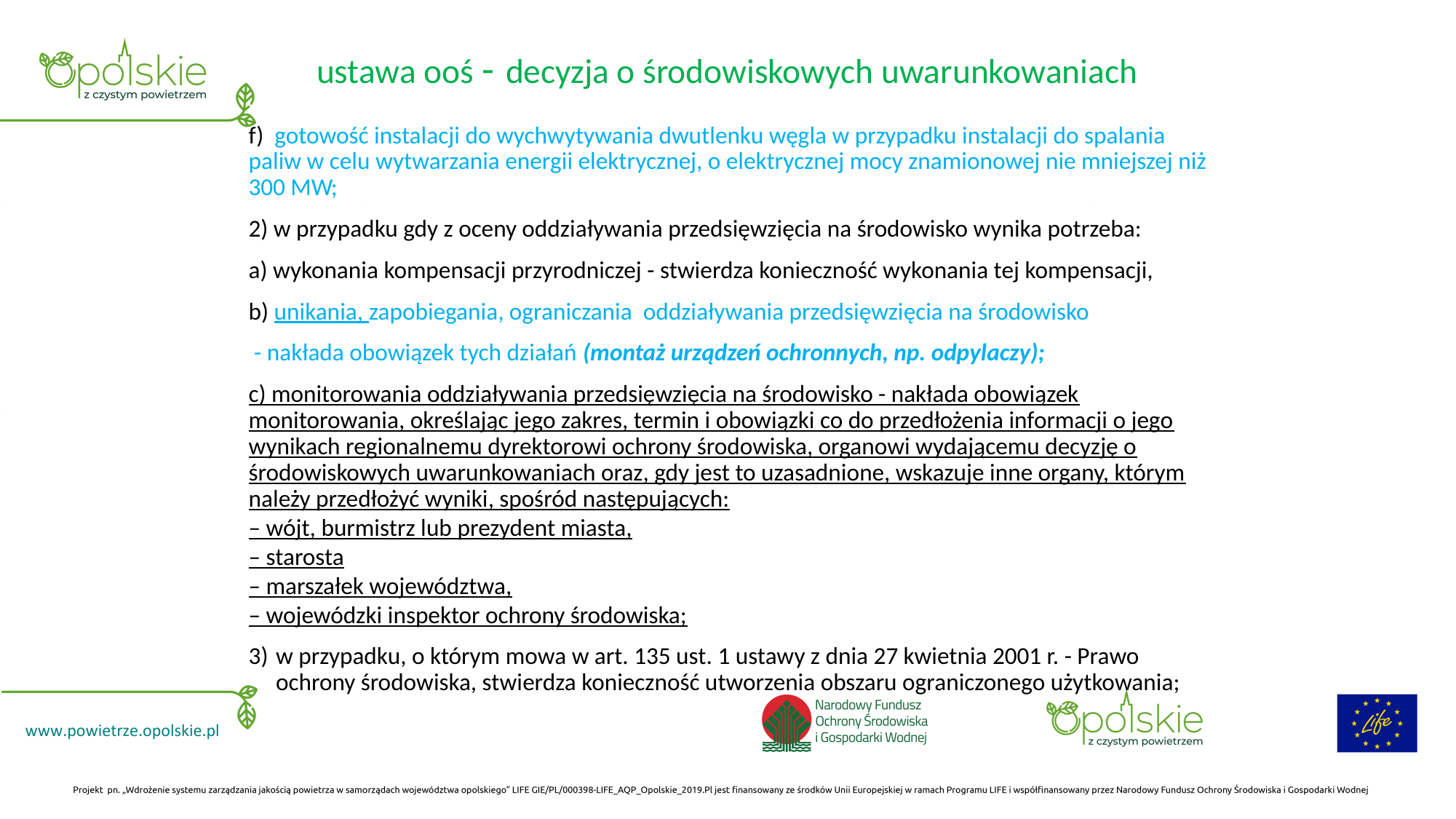

# ustawa ooś - decyzja o środowiskowych uwarunkowaniach
f)  gotowość instalacji do wychwytywania dwutlenku węgla w przypadku instalacji do spalania paliw w celu wytwarzania energii elektrycznej, o elektrycznej mocy znamionowej nie mniejszej niż 300 MW;
2) w przypadku gdy z oceny oddziaływania przedsięwzięcia na środowisko wynika potrzeba:
a) wykonania kompensacji przyrodniczej - stwierdza konieczność wykonania tej kompensacji,
b) unikania, zapobiegania, ograniczania  oddziaływania przedsięwzięcia na środowisko
 - nakłada obowiązek tych działań (montaż urządzeń ochronnych, np. odpylaczy);
c) monitorowania oddziaływania przedsięwzięcia na środowisko - nakłada obowiązek monitorowania, określając jego zakres, termin i obowiązki co do przedłożenia informacji o jego wynikach regionalnemu dyrektorowi ochrony środowiska, organowi wydającemu decyzję o środowiskowych uwarunkowaniach oraz, gdy jest to uzasadnione, wskazuje inne organy, którym należy przedłożyć wyniki, spośród następujących:
– wójt, burmistrz lub prezydent miasta,
– starosta
– marszałek województwa,
– wojewódzki inspektor ochrony środowiska;
w przypadku, o którym mowa w art. 135 ust. 1 ustawy z dnia 27 kwietnia 2001 r. - Prawo ochrony środowiska, stwierdza konieczność utworzenia obszaru ograniczonego użytkowania;